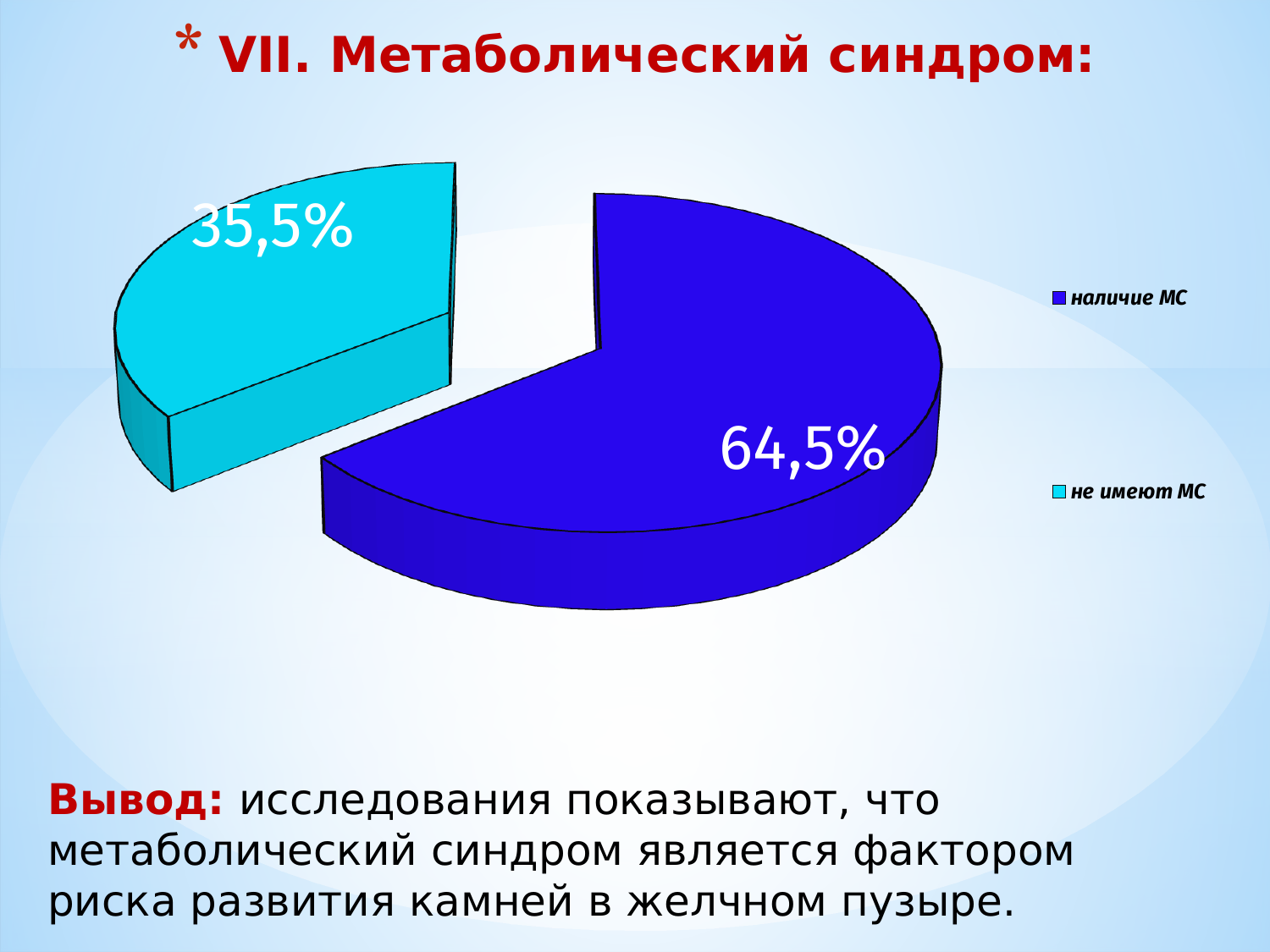

# VII. Метаболический синдром:

[unsupported chart]

Вывод: исследования показывают, что метаболический синдром является фактором риска развития камней в желчном пузыре.